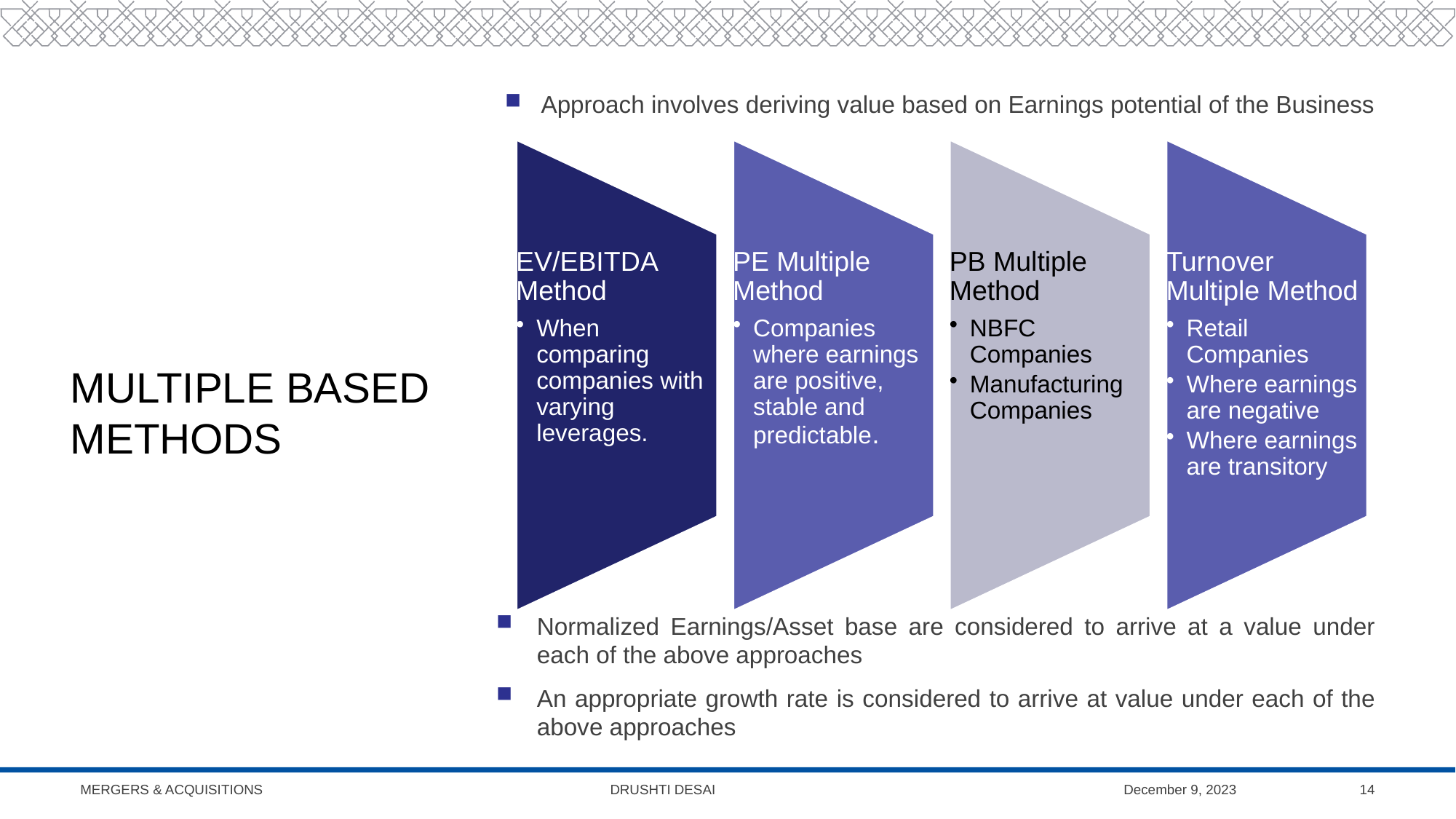

Approach involves deriving value based on Earnings potential of the Business
# multiple Based methods
EV/EBITDA Method
When comparing companies with varying leverages.
PE Multiple Method
Companies where earnings are positive, stable and predictable.
PB Multiple Method
NBFC Companies
Manufacturing Companies
Turnover Multiple Method
Retail Companies
Where earnings are negative
Where earnings are transitory

Normalized Earnings/Asset base are considered to arrive at a value under each of the above approaches
An appropriate growth rate is considered to arrive at value under each of the above approaches

Mergers & Acquisitions                                                                                           Drushti Desai
December 9, 2023
14